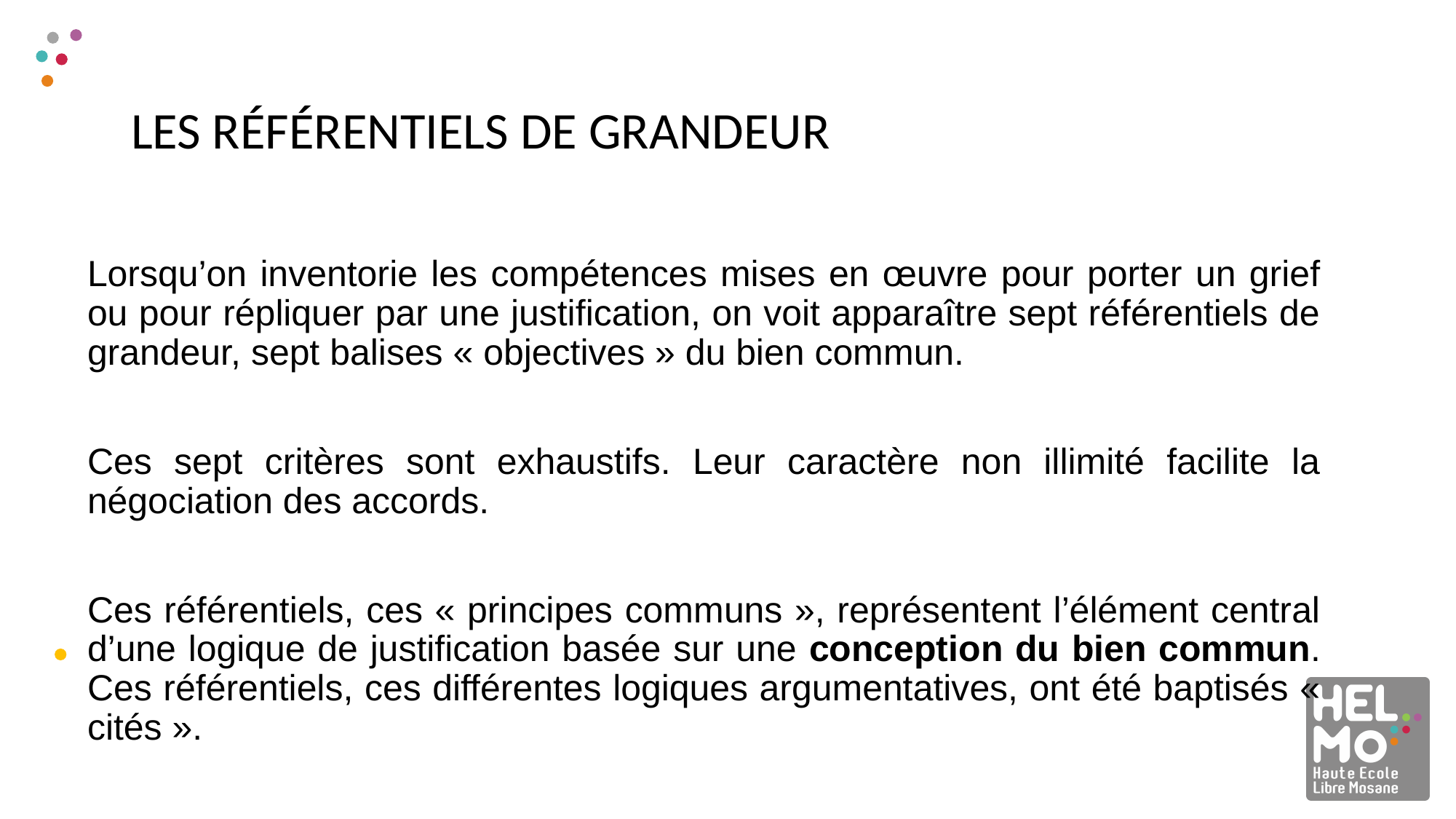

# Les référentiels de grandeur

Lorsqu’on inventorie les compétences mises en œuvre pour porter un grief ou pour répliquer par une justification, on voit apparaître sept référentiels de grandeur, sept balises « objectives » du bien commun.

Ces sept critères sont exhaustifs. Leur caractère non illimité facilite la négociation des accords.

Ces référentiels, ces « principes communs », représentent l’élément central d’une logique de justification basée sur une conception du bien commun. Ces référentiels, ces différentes logiques argumentatives, ont été baptisés « cités ».